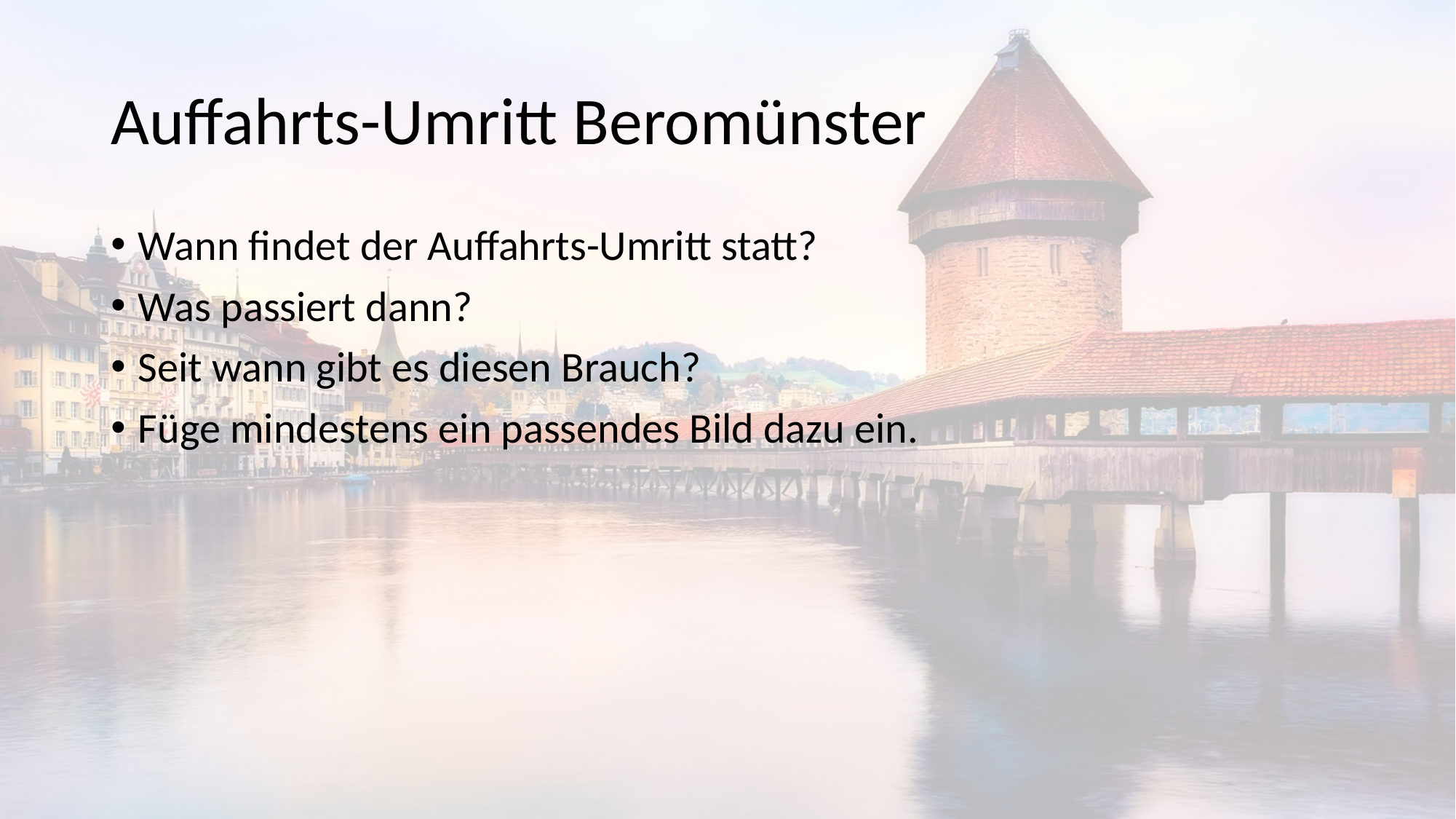

# Auffahrts-Umritt Beromünster
Wann findet der Auffahrts-Umritt statt?
Was passiert dann?
Seit wann gibt es diesen Brauch?
Füge mindestens ein passendes Bild dazu ein.